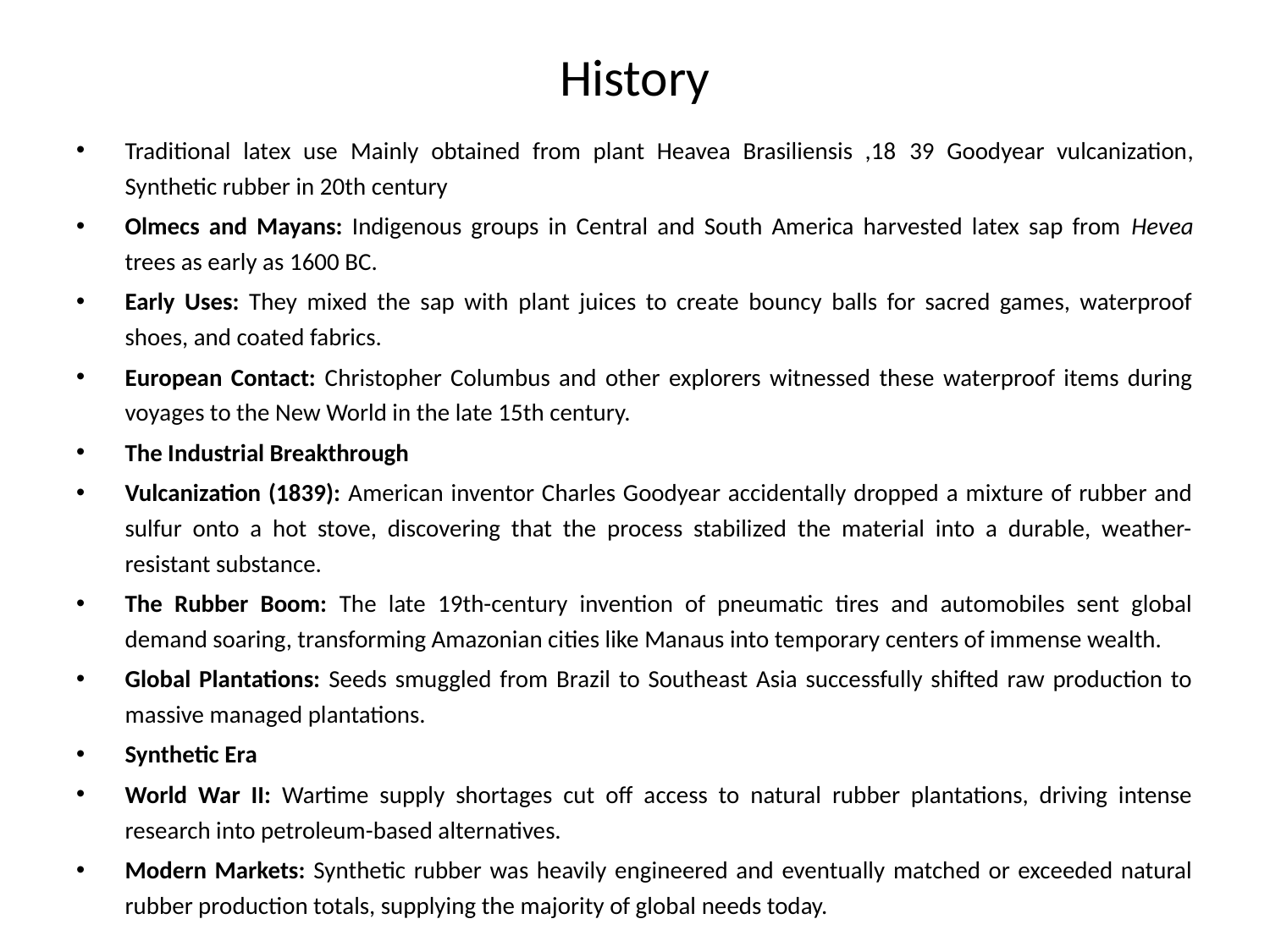

# History
Traditional latex use Mainly obtained from plant Heavea Brasiliensis ,18 39 Goodyear vulcanization, Synthetic rubber in 20th century
Olmecs and Mayans: Indigenous groups in Central and South America harvested latex sap from Hevea trees as early as 1600 BC.
Early Uses: They mixed the sap with plant juices to create bouncy balls for sacred games, waterproof shoes, and coated fabrics.
European Contact: Christopher Columbus and other explorers witnessed these waterproof items during voyages to the New World in the late 15th century.
The Industrial Breakthrough
Vulcanization (1839): American inventor Charles Goodyear accidentally dropped a mixture of rubber and sulfur onto a hot stove, discovering that the process stabilized the material into a durable, weather-resistant substance.
The Rubber Boom: The late 19th-century invention of pneumatic tires and automobiles sent global demand soaring, transforming Amazonian cities like Manaus into temporary centers of immense wealth.
Global Plantations: Seeds smuggled from Brazil to Southeast Asia successfully shifted raw production to massive managed plantations.
Synthetic Era
World War II: Wartime supply shortages cut off access to natural rubber plantations, driving intense research into petroleum-based alternatives.
Modern Markets: Synthetic rubber was heavily engineered and eventually matched or exceeded natural rubber production totals, supplying the majority of global needs today.